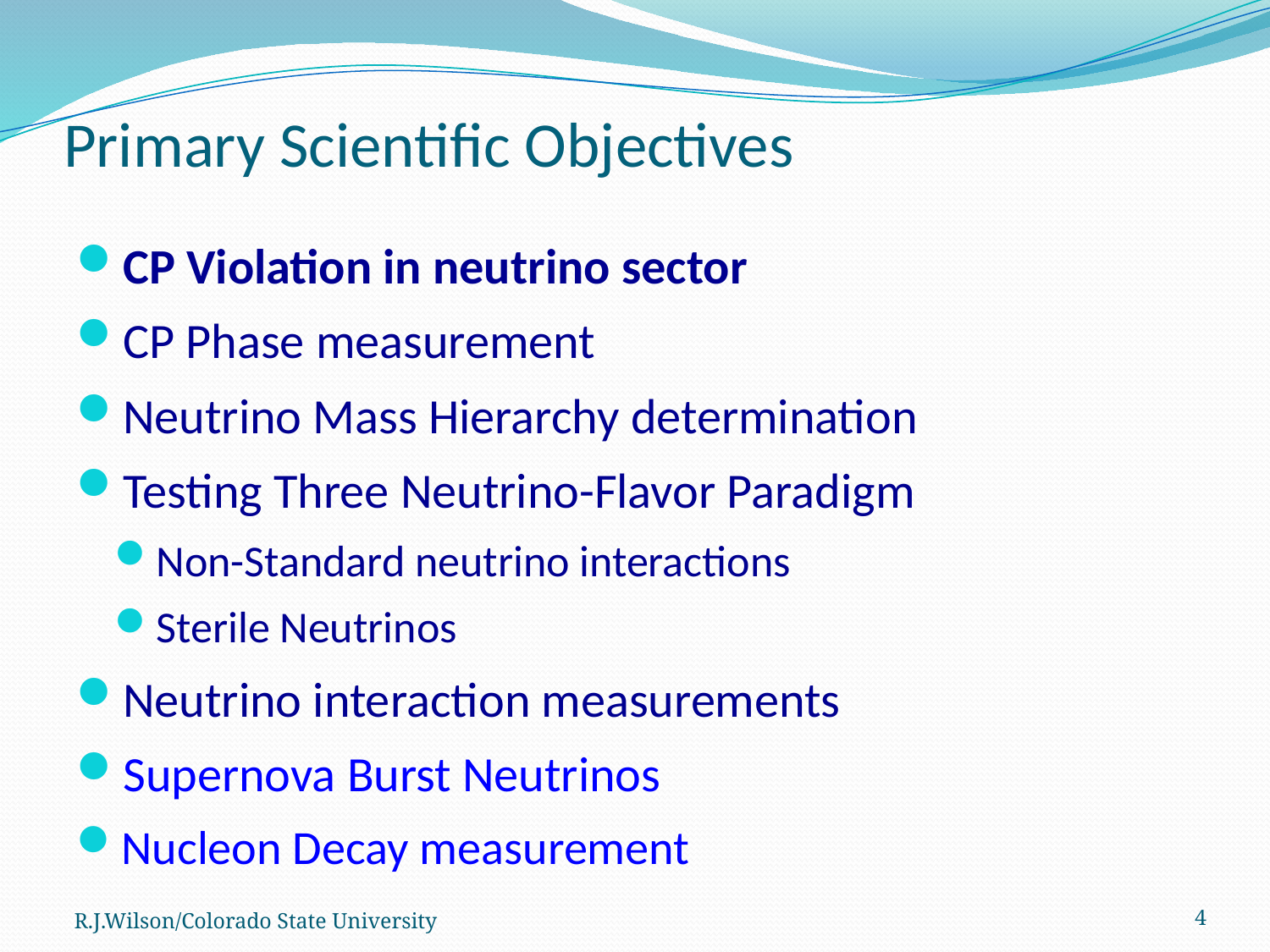

# Primary Scientific Objectives
CP Violation in neutrino sector
CP Phase measurement
Neutrino Mass Hierarchy determination
Testing Three Neutrino-Flavor Paradigm
Non-Standard neutrino interactions
Sterile Neutrinos
Neutrino interaction measurements
Supernova Burst Neutrinos
Nucleon Decay measurement

R.J.Wilson/Colorado State University
4